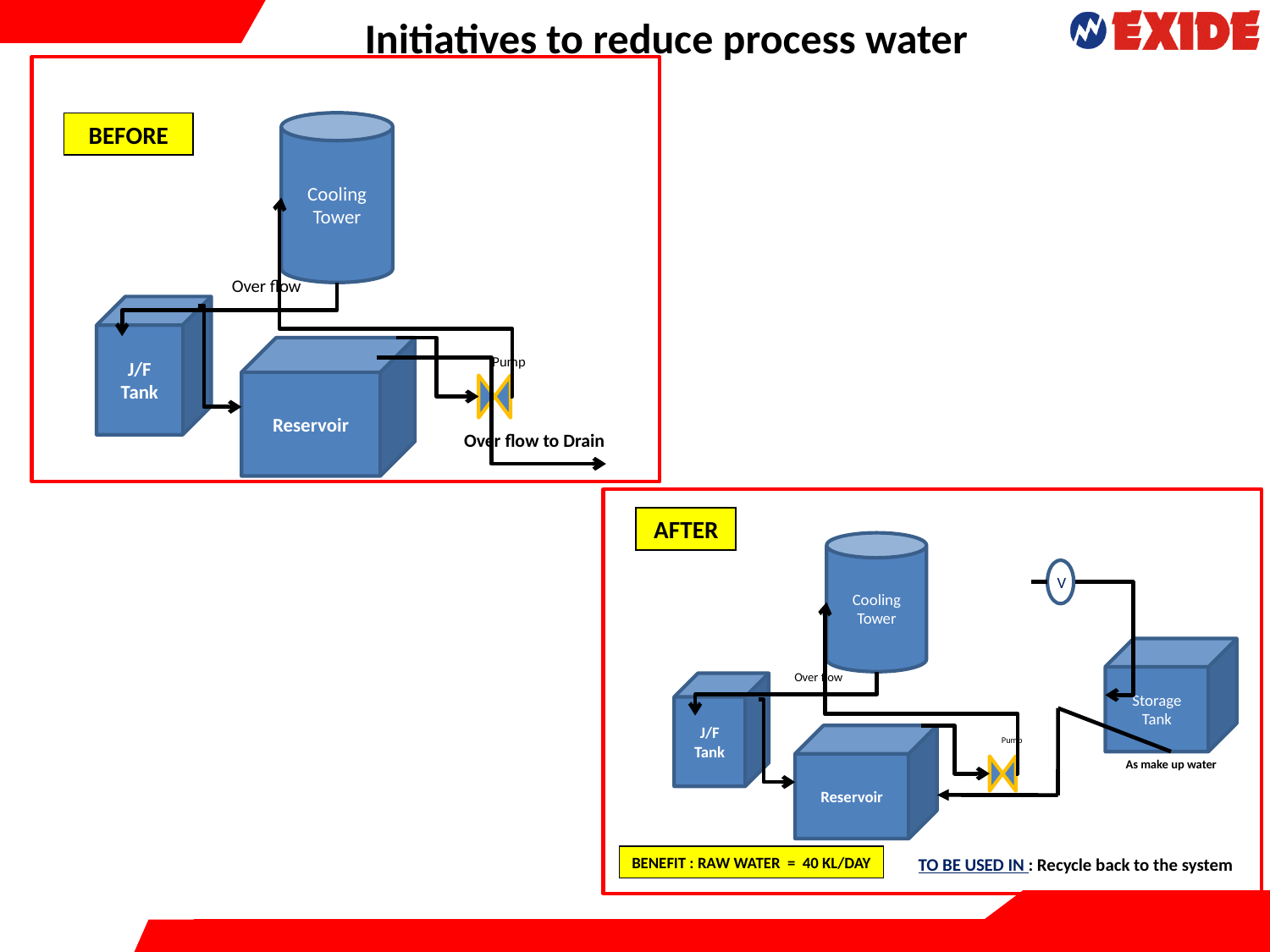

Initiatives to reduce process water

BEFORE
Cooling Tower
Over flow
J/F Tank
Reservoir
Pump

Over flow to Drain

AFTER
Cooling Tower
V
Storage Tank
Over flow
J/F Tank
Reservoir
Pump
As make up water

BENEFIT : RAW WATER  =  40 KL/DAY
TO BE USED IN : Recycle back to the system